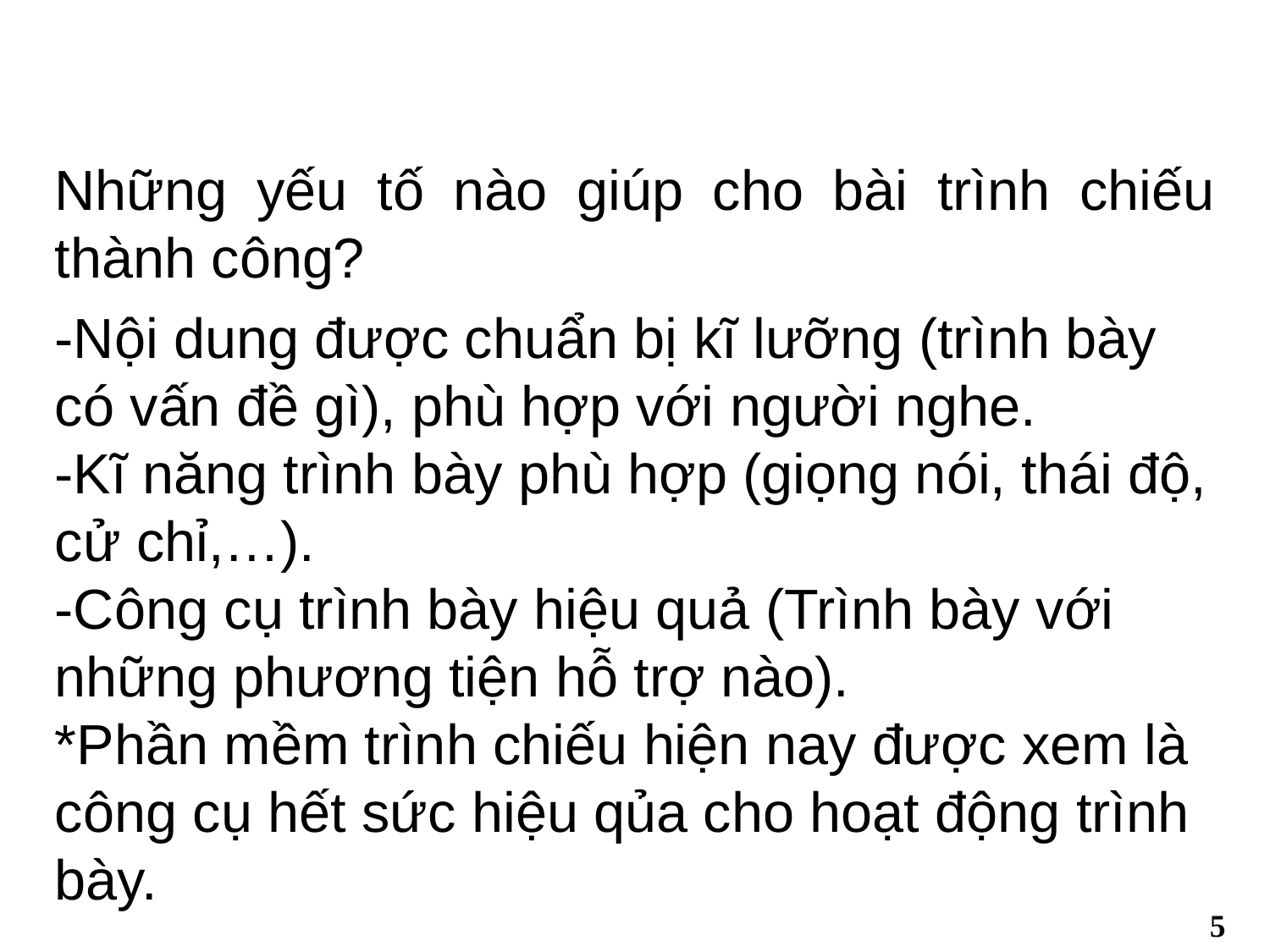

Những yếu tố nào giúp cho bài trình chiếu thành công?
-Nội dung được chuẩn bị kĩ lưỡng (trình bày có vấn đề gì), phù hợp với người nghe.
-Kĩ năng trình bày phù hợp (giọng nói, thái độ, cử chỉ,…).
-Công cụ trình bày hiệu quả (Trình bày với những phương tiện hỗ trợ nào).
*Phần mềm trình chiếu hiện nay được xem là công cụ hết sức hiệu qủa cho hoạt động trình bày.
5